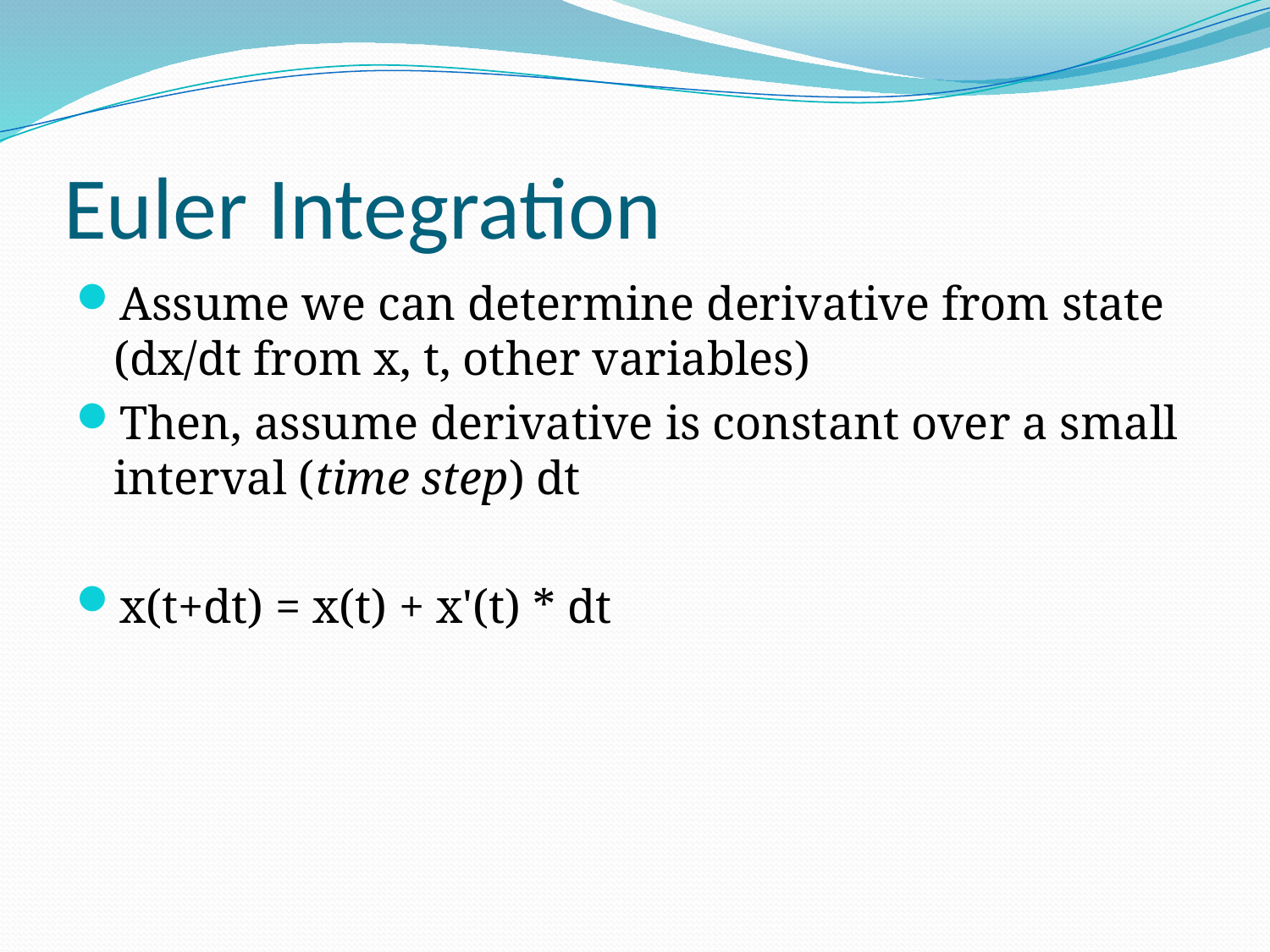

# Euler Integration
Assume we can determine derivative from state (dx/dt from x, t, other variables)
Then, assume derivative is constant over a small interval (time step) dt

x(t+dt) = x(t) + x'(t) * dt